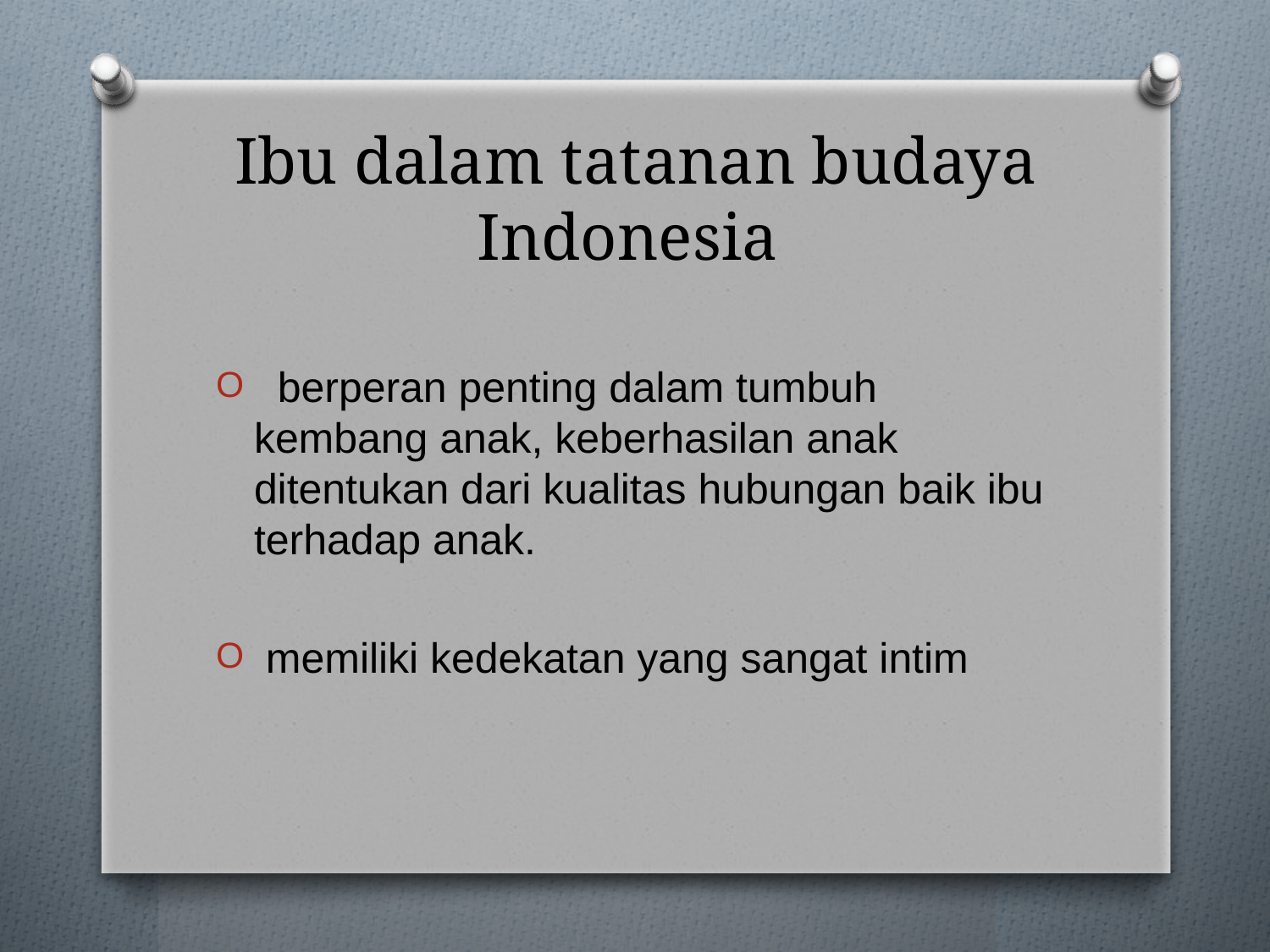

# Ibu dalam tatanan budaya Indonesia

  berperan penting dalam tumbuh kembang anak, keberhasilan anak ditentukan dari kualitas hubungan baik ibu terhadap anak.

 memiliki kedekatan yang sangat intim